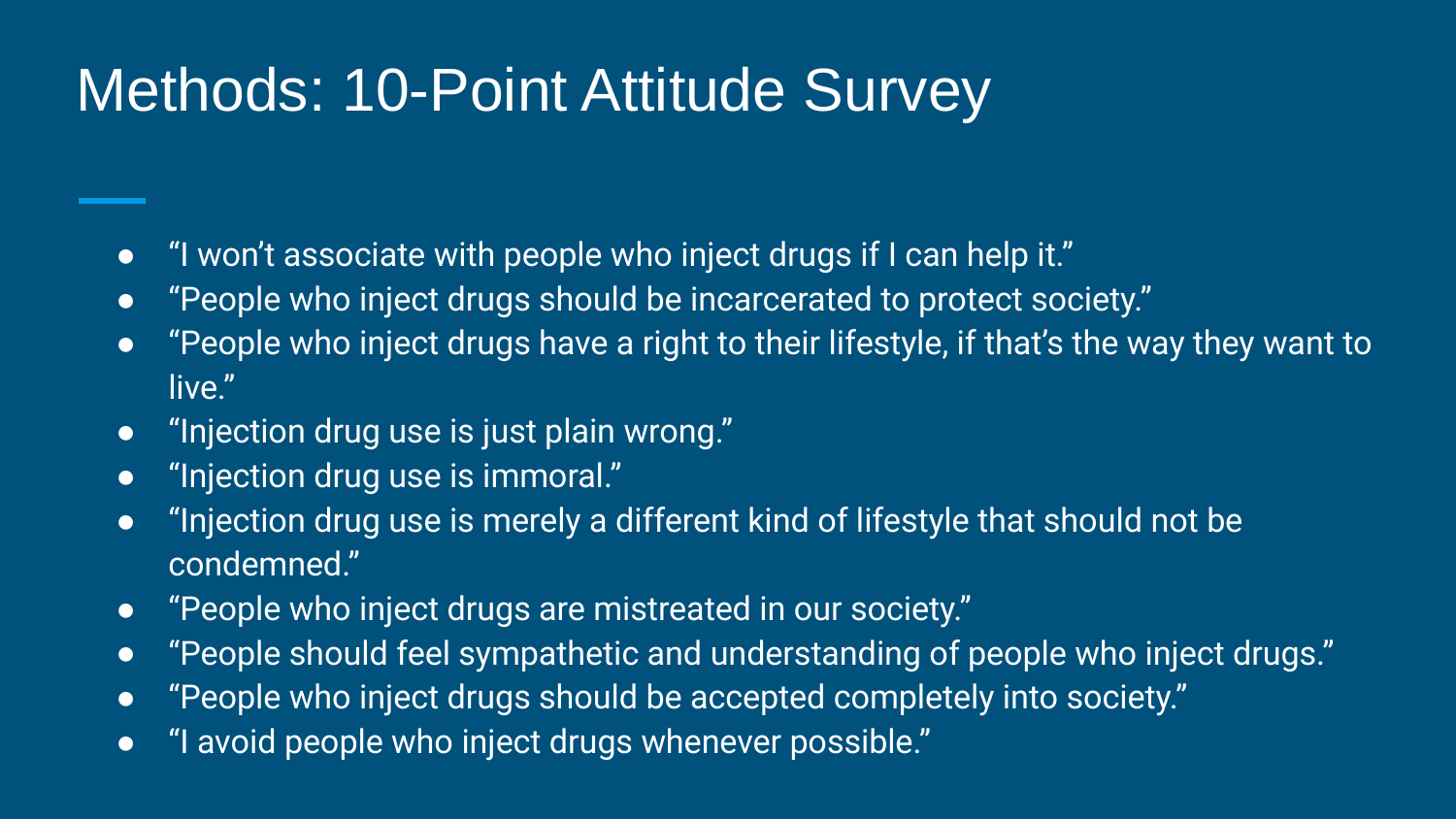

# Methods: 10-Point Attitude Survey
“I won’t associate with people who inject drugs if I can help it.”
“People who inject drugs should be incarcerated to protect society.”
“People who inject drugs have a right to their lifestyle, if that’s the way they want to live.”
“Injection drug use is just plain wrong.”
“Injection drug use is immoral.”
“Injection drug use is merely a different kind of lifestyle that should not be condemned.”
“People who inject drugs are mistreated in our society.”
“People should feel sympathetic and understanding of people who inject drugs.”
“People who inject drugs should be accepted completely into society.”
“I avoid people who inject drugs whenever possible.”